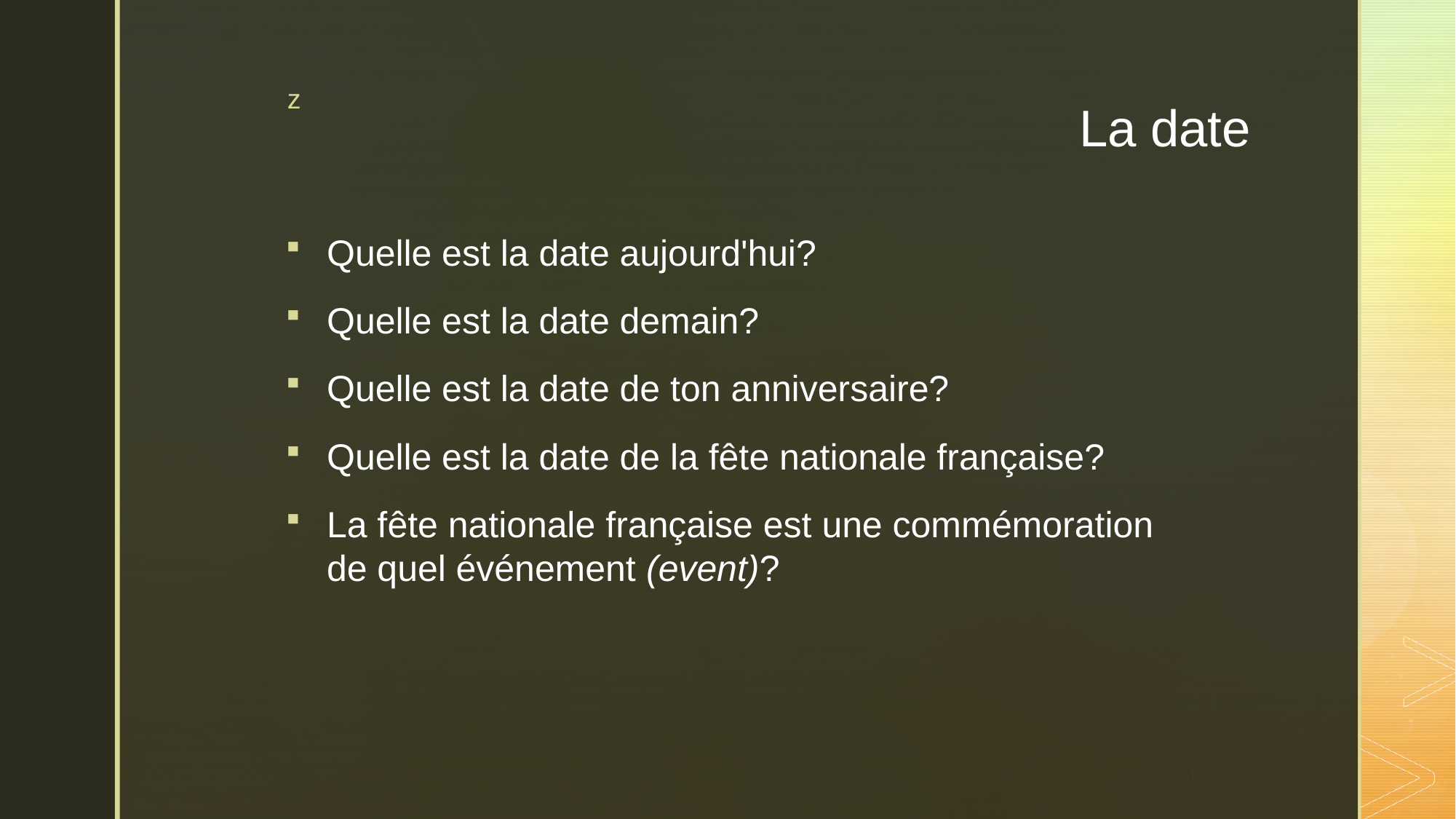

# La date
Quelle est la date aujourd'hui?
Quelle est la date demain?
Quelle est la date de ton anniversaire?
Quelle est la date de la fête nationale française?
La fête nationale française est une commémoration de quel événement (event)?